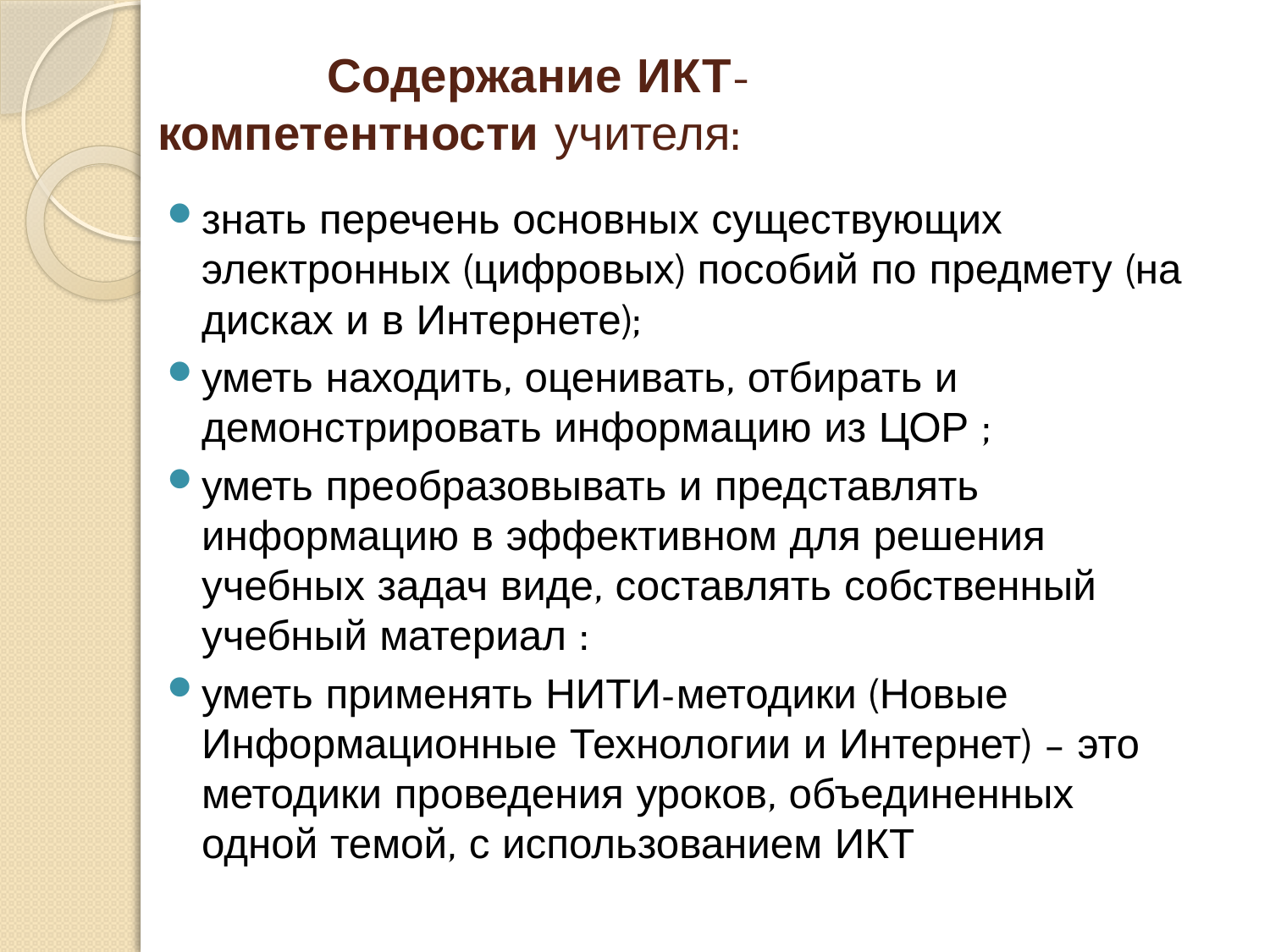

# Содержание ИКТ-     компетентности учителя:
знать перечень основных существующих электронных (цифровых) пособий по предмету (на дисках и в Интернете);
уметь находить, оценивать, отбирать и демонстрировать информацию из ЦОР ;
уметь преобразовывать и представлять информацию в эффективном для решения учебных задач виде, составлять собственный учебный материал :
уметь применять НИТИ-методики (Новые Информационные Технологии и Интернет) – это методики проведения уроков, объединенных одной темой, с использованием ИКТ